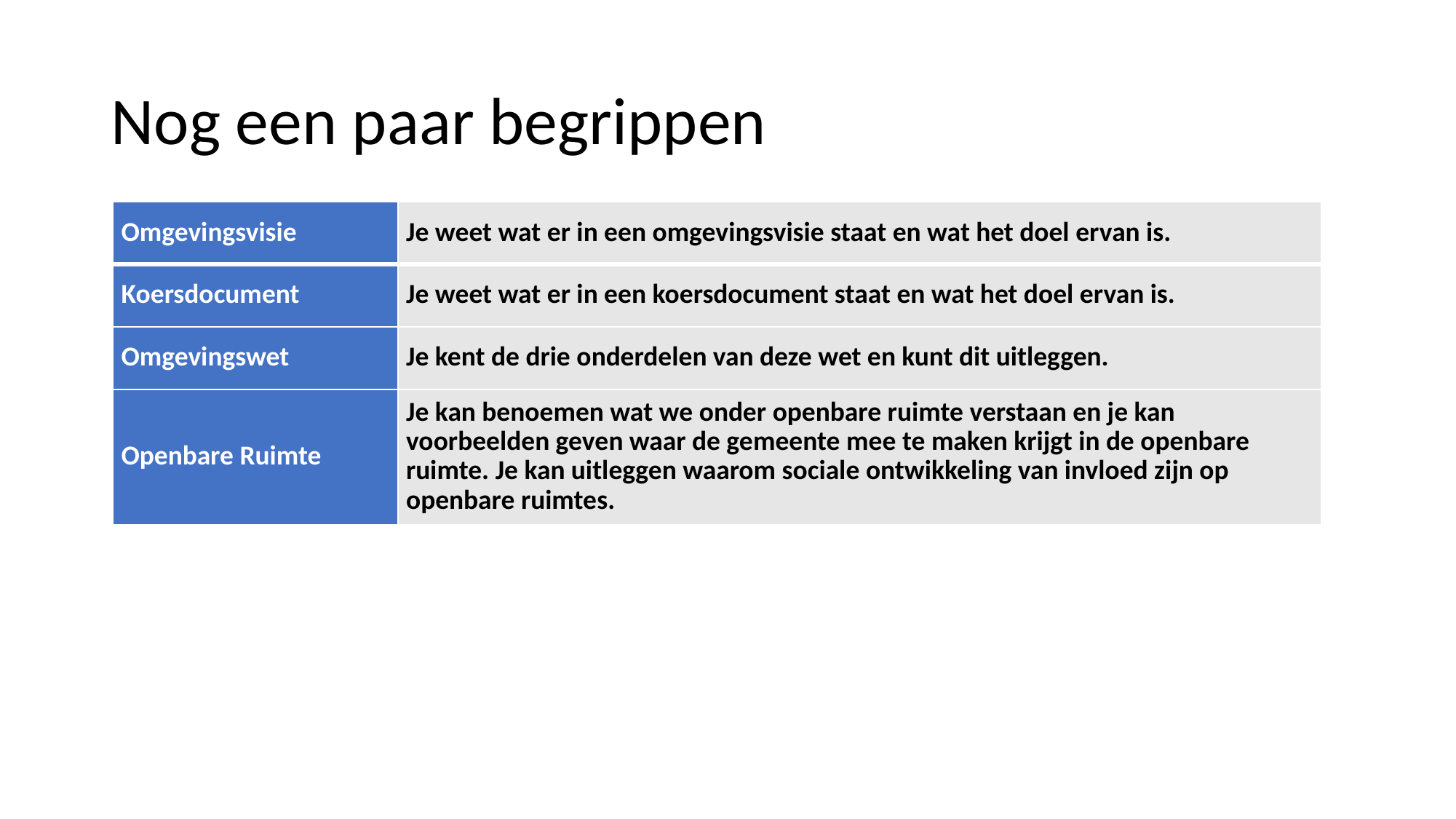

# Nog een paar begrippen
| Omgevingsvisie | Je weet wat er in een omgevingsvisie staat en wat het doel ervan is. |
| --- | --- |
| Koersdocument | Je weet wat er in een koersdocument staat en wat het doel ervan is. |
| Omgevingswet | Je kent de drie onderdelen van deze wet en kunt dit uitleggen. |
| Openbare Ruimte | Je kan benoemen wat we onder openbare ruimte verstaan en je kan voorbeelden geven waar de gemeente mee te maken krijgt in de openbare ruimte. Je kan uitleggen waarom sociale ontwikkeling van invloed zijn op openbare ruimtes. |